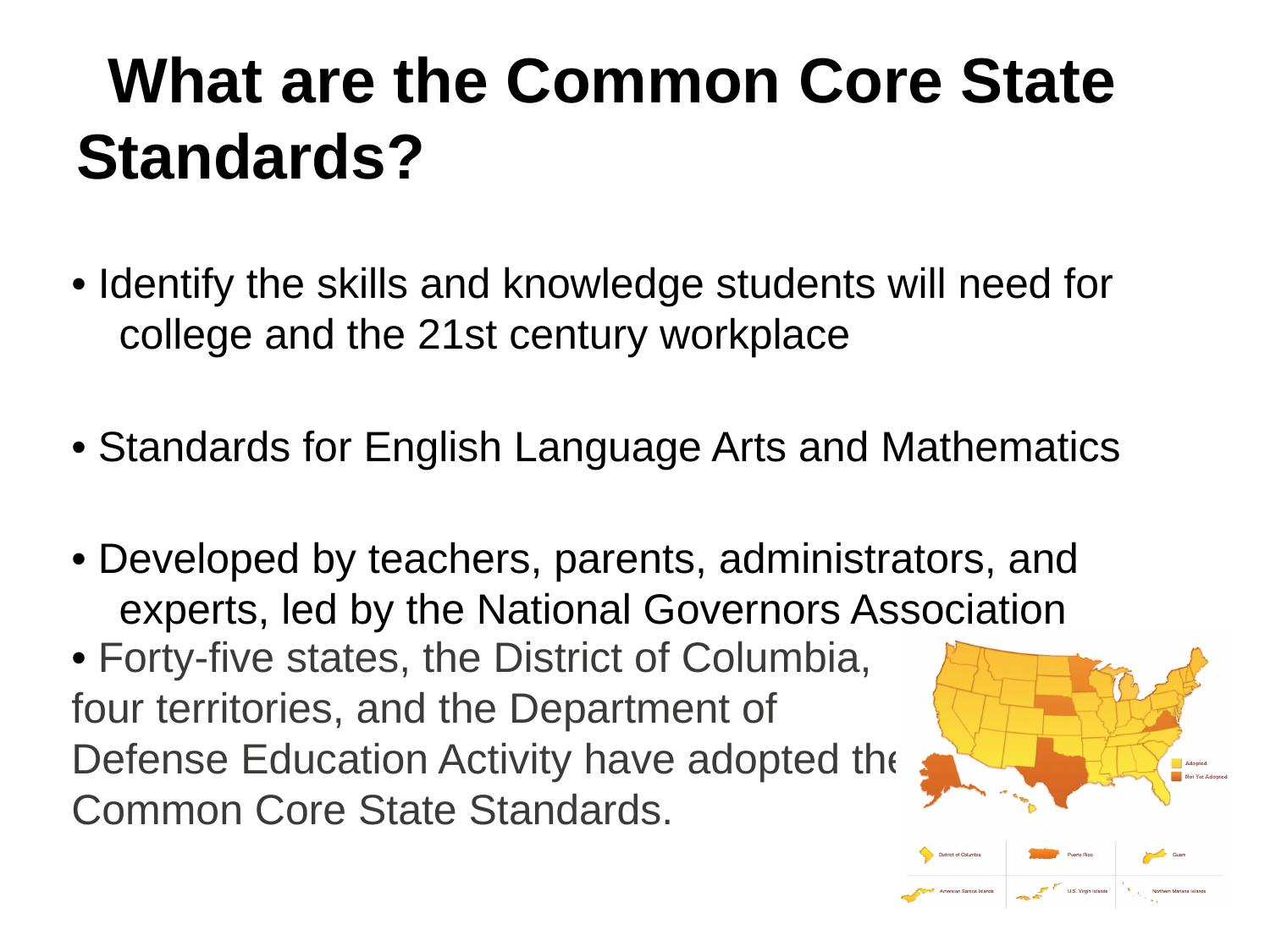

# What are the Common Core State Standards?
• Identify the skills and knowledge students will need for college and the 21st century workplace

• Standards for English Language Arts and Mathematics

• Developed by teachers, parents, administrators, and experts, led by the National Governors Association

• Forty-five states, the District of Columbia, four territories, and the Department of Defense Education Activity have adopted the Common Core State Standards.